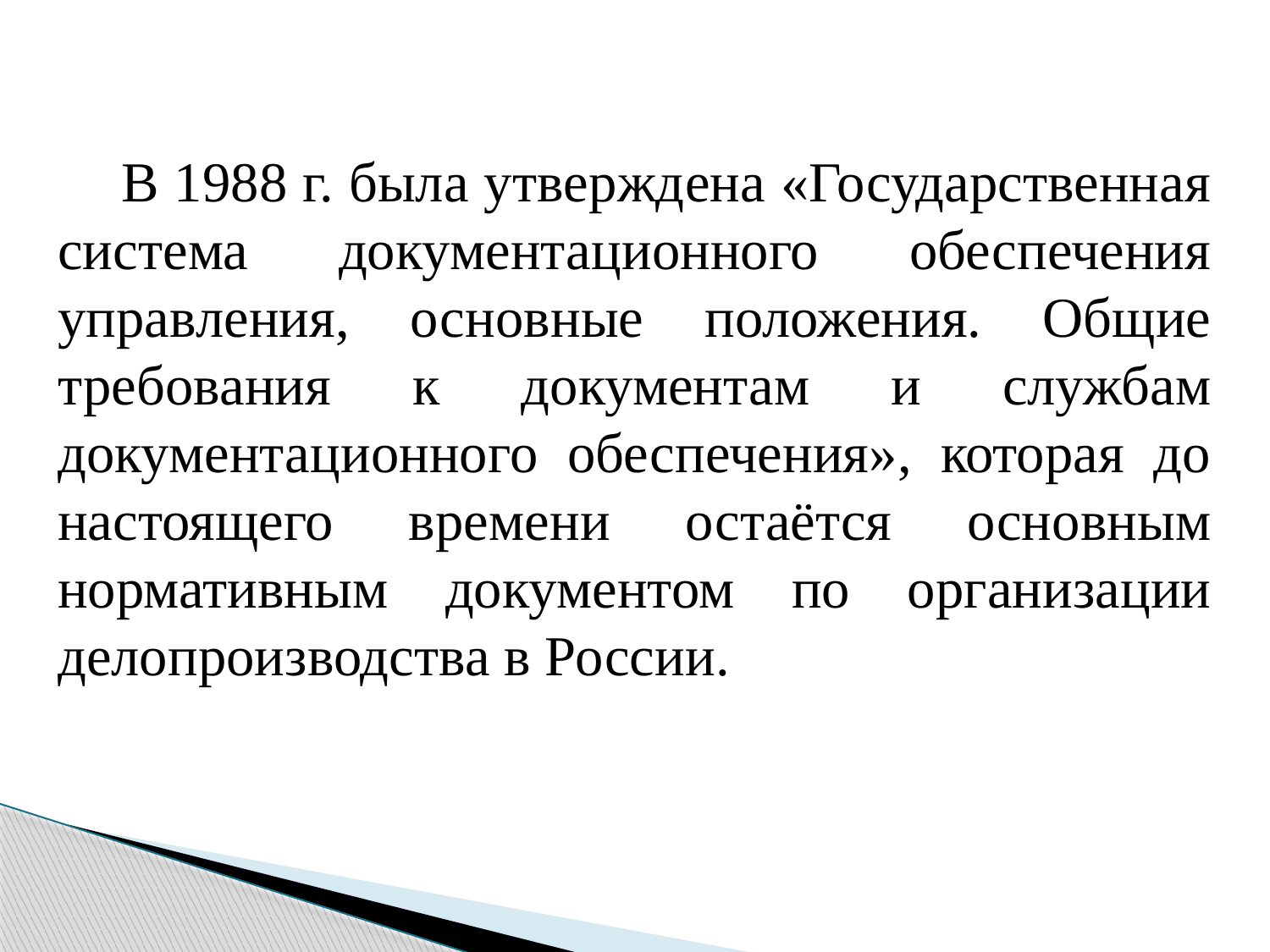

В 1988 г. была утверждена «Государственная система документационного обеспечения управления, основные положения. Общие требования к документам и службам документационного обеспечения», которая до настоящего времени остаётся основным нормативным документом по организации делопроизводства в России.